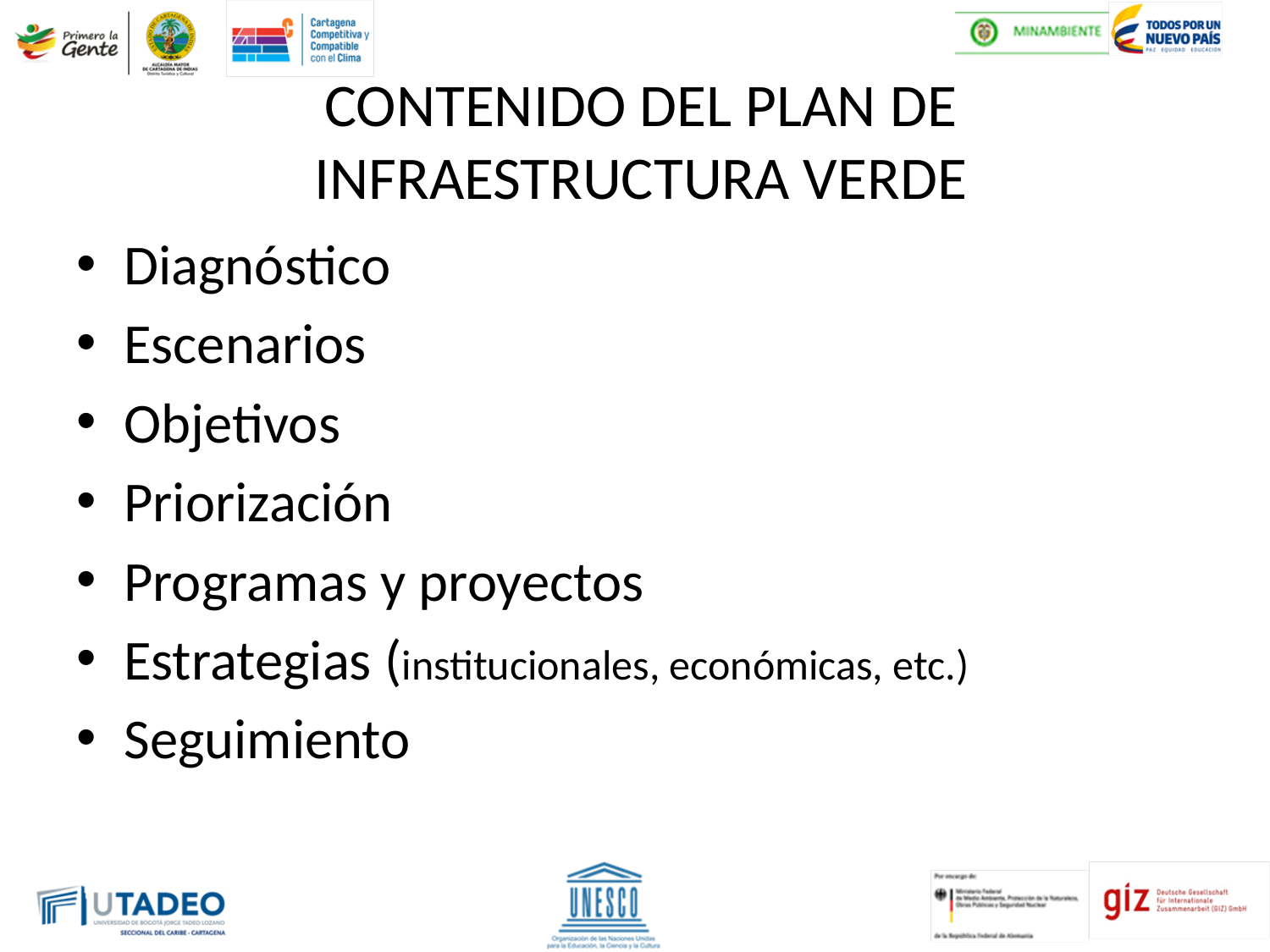

# CONTENIDO DEL PLAN DE INFRAESTRUCTURA VERDE
Diagnóstico
Escenarios
Objetivos
Priorización
Programas y proyectos
Estrategias (institucionales, económicas, etc.)
Seguimiento